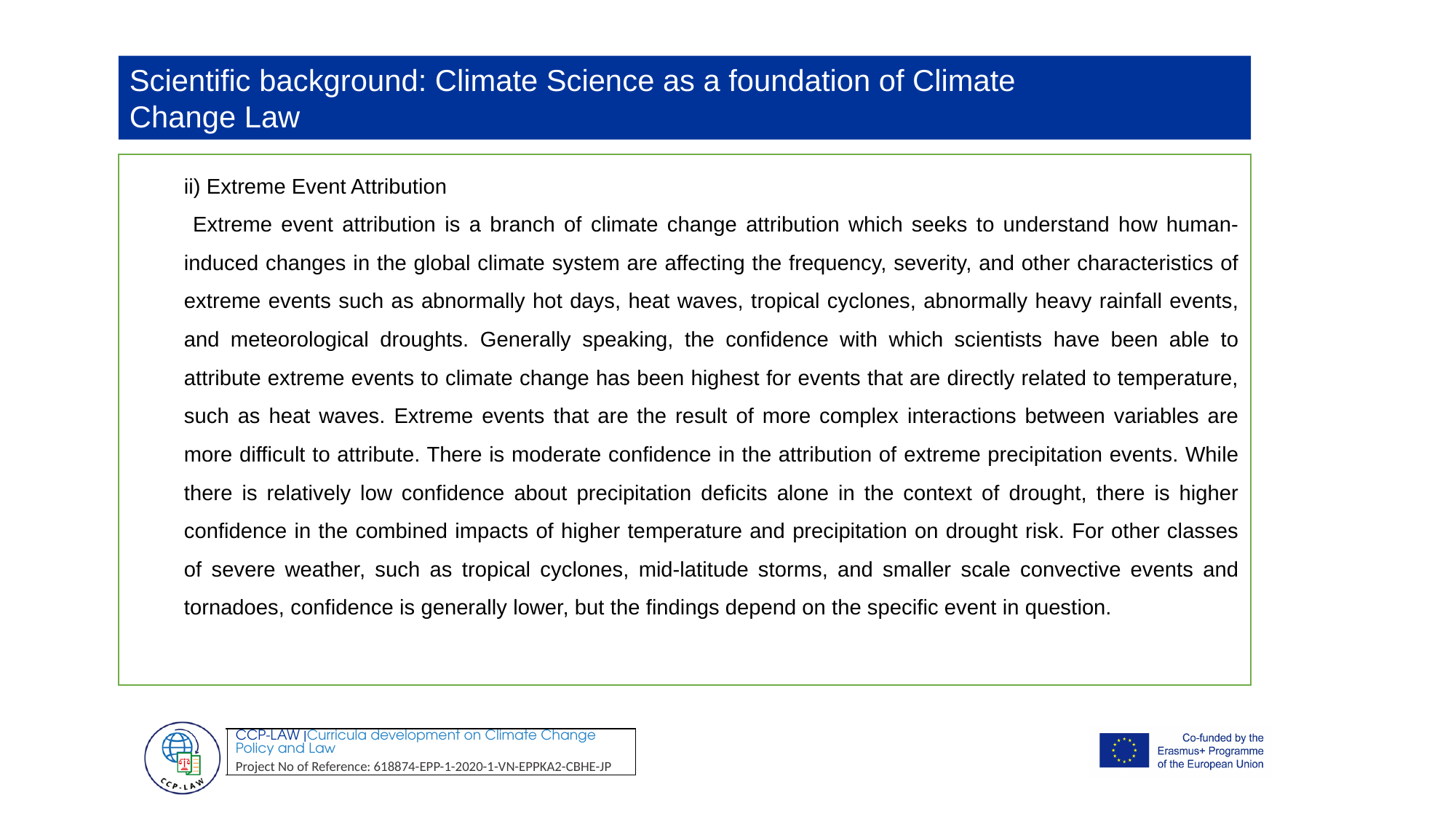

Scientific background: Climate Science as a foundation of Climate
Change Law
ii) Extreme Event Attribution
 Extreme event attribution is a branch of climate change attribution which seeks to understand how human-induced changes in the global climate system are affecting the frequency, severity, and other characteristics of extreme events such as abnormally hot days, heat waves, tropical cyclones, abnormally heavy rainfall events, and meteorological droughts. Generally speaking, the confidence with which scientists have been able to attribute extreme events to climate change has been highest for events that are directly related to temperature, such as heat waves. Extreme events that are the result of more complex interactions between variables are more difficult to attribute. There is moderate confidence in the attribution of extreme precipitation events. While there is relatively low confidence about precipitation deficits alone in the context of drought, there is higher confidence in the combined impacts of higher temperature and precipitation on drought risk. For other classes of severe weather, such as tropical cyclones, mid-latitude storms, and smaller scale convective events and tornadoes, confidence is generally lower, but the findings depend on the specific event in question.